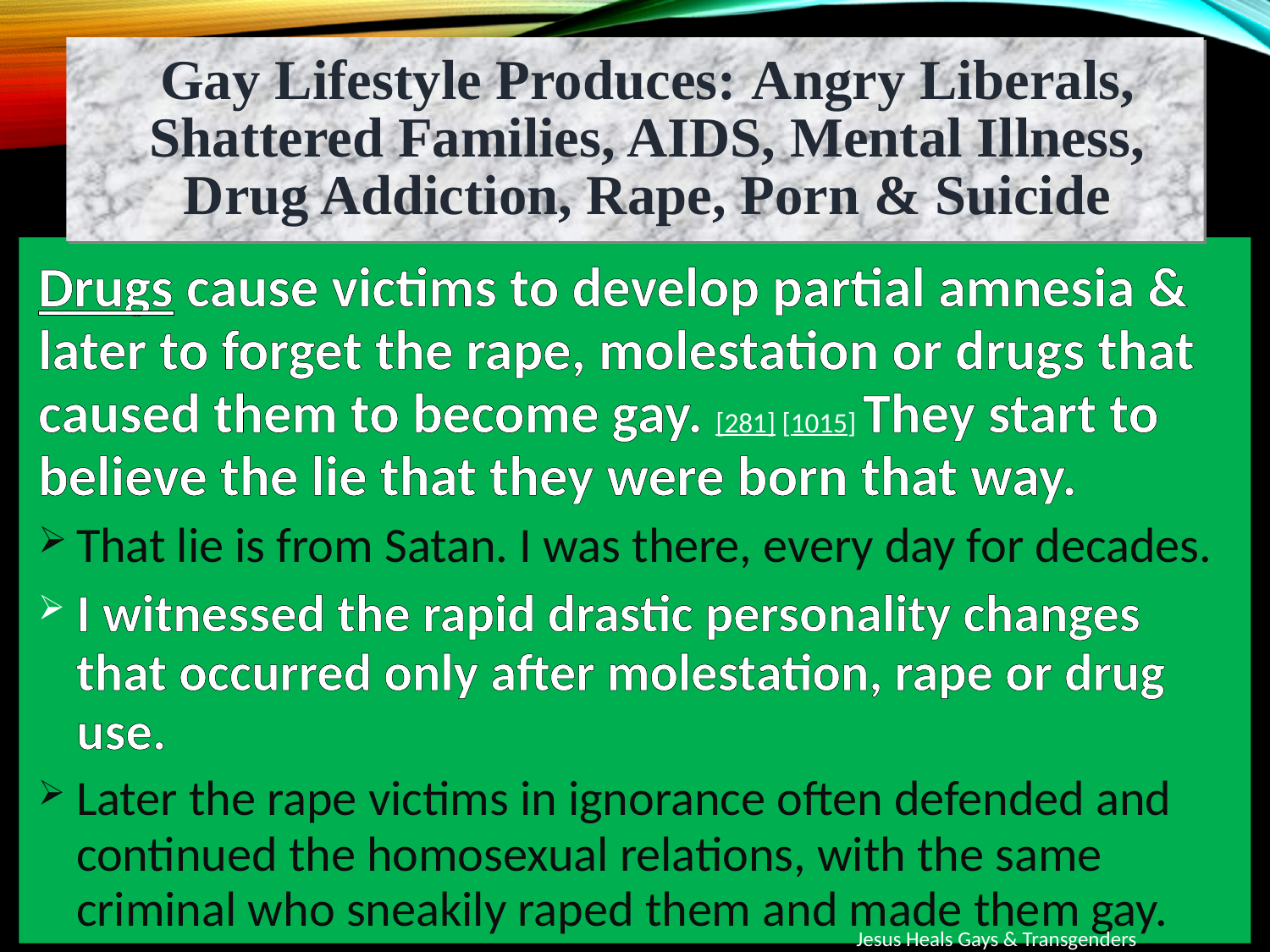

Gay Lifestyle Produces: Angry Liberals, Shattered Families, AIDS, Mental Illness, Drug Addiction, Rape, Porn & Suicide
Drugs cause victims to develop partial amnesia & later to forget the rape, molestation or drugs that caused them to become gay. [281] [1015] They start to believe the lie that they were born that way.
That lie is from Satan. I was there, every day for decades.
I witnessed the rapid drastic personality changes that occurred only after molestation, rape or drug use.
Later the rape victims in ignorance often defended and continued the homosexual relations, with the same criminal who sneakily raped them and made them gay.
Jesus Heals Gays & Transgenders